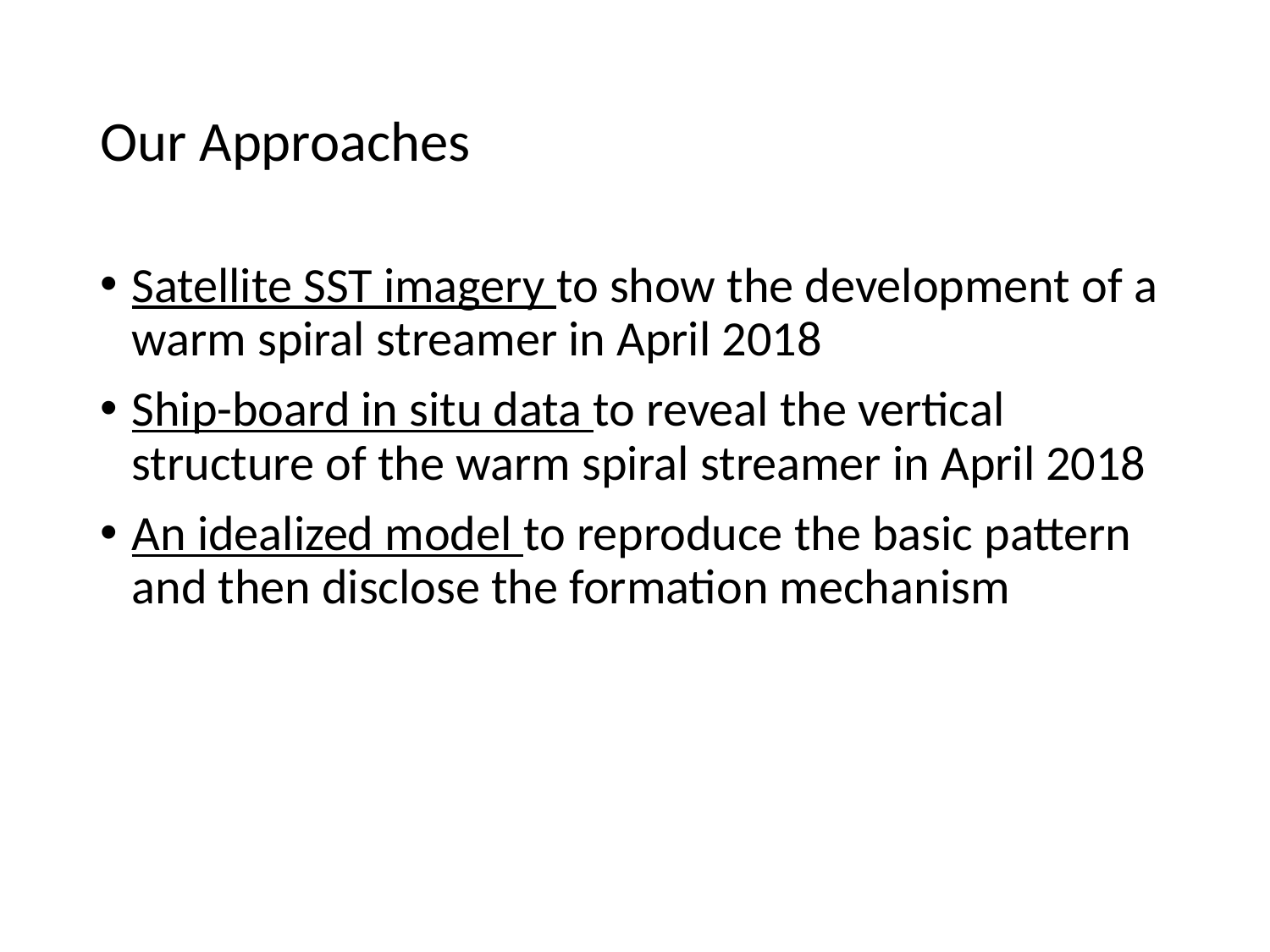

# Our Approaches
Satellite SST imagery to show the development of a warm spiral streamer in April 2018
Ship-board in situ data to reveal the vertical structure of the warm spiral streamer in April 2018
An idealized model to reproduce the basic pattern and then disclose the formation mechanism